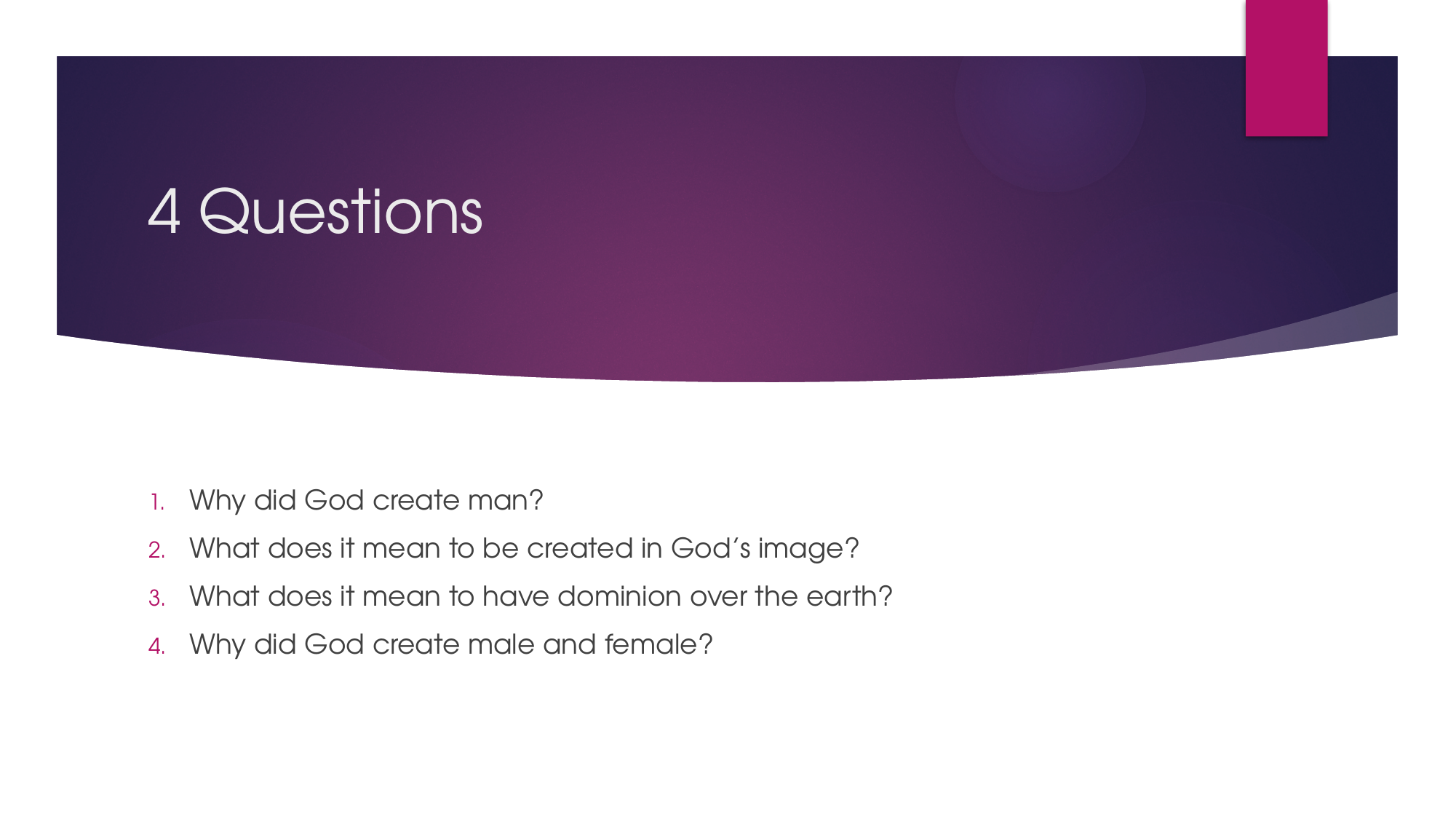

# 4 Questions
Why did God create man?
What does it mean to be created in God’s image?
What does it mean to have dominion over the earth?
Why did God create male and female?